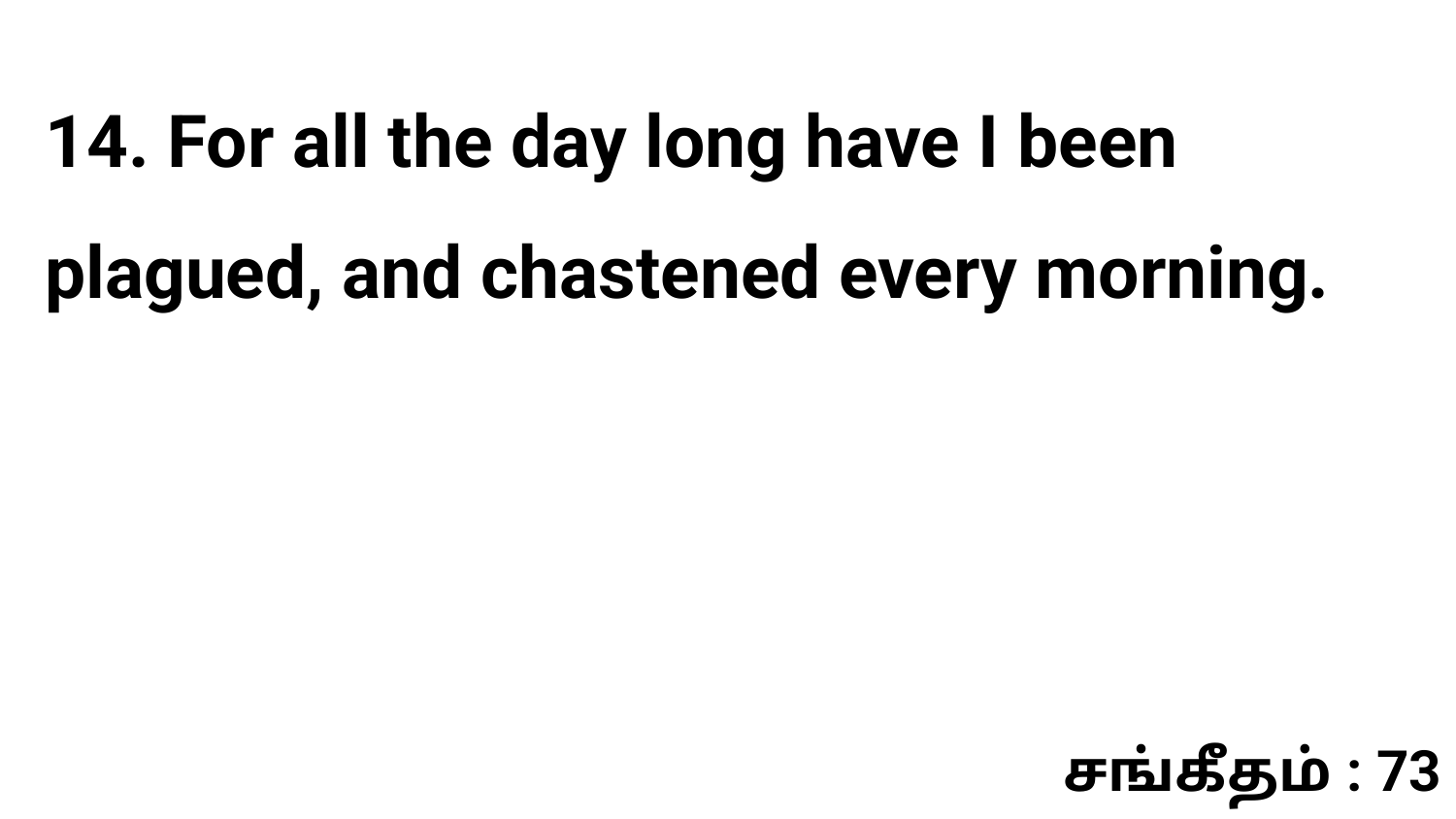

14. For all the day long have I been plagued, and chastened every morning.
சங்கீதம் : 73